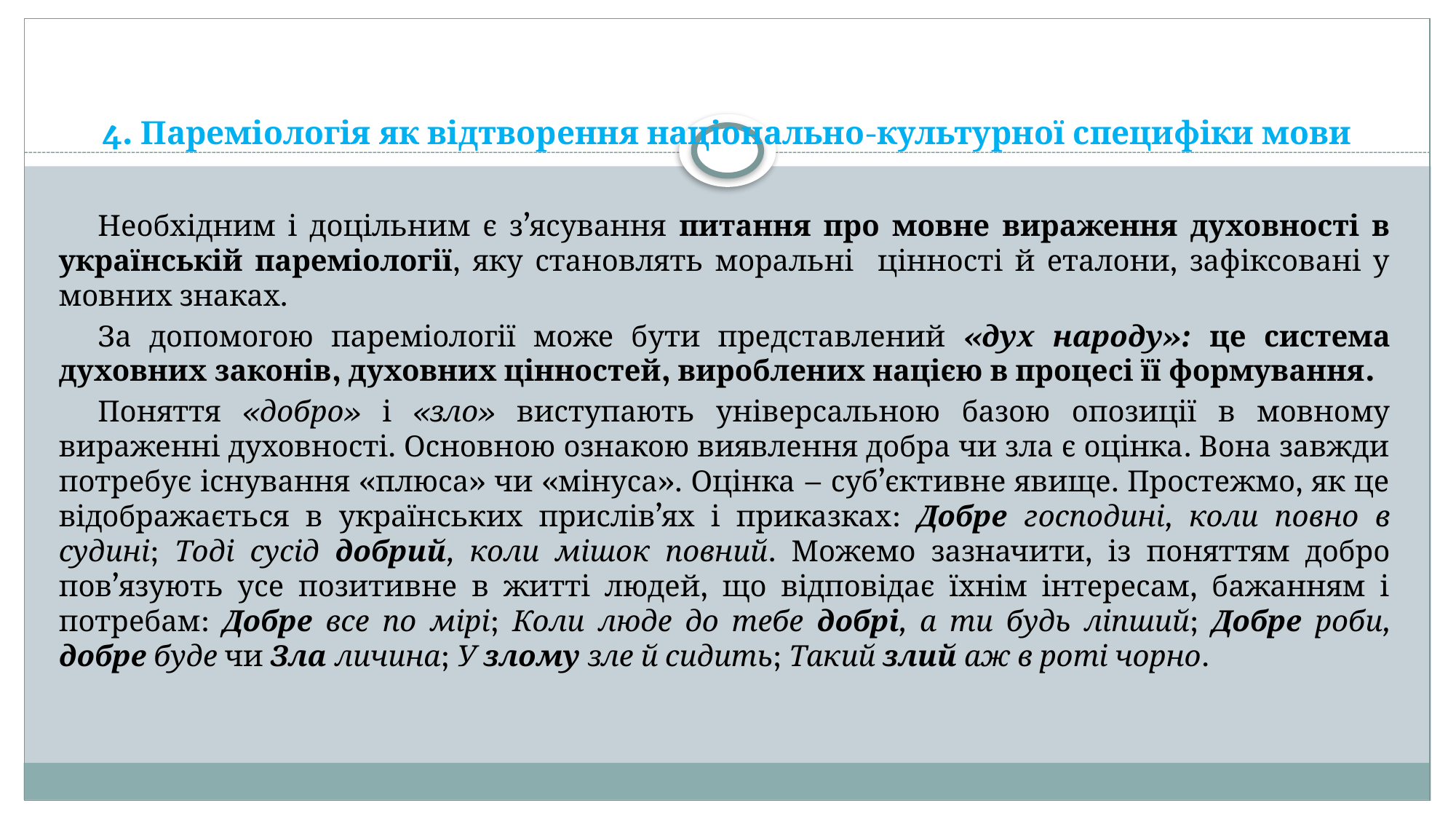

# 4. Пареміологія як відтворення національно-культурної специфіки мови
Необхідним і доцільним є з’ясування питання про мовне вираження духовності в українській пареміології, яку становлять моральні  цінності й еталони, зафіксовані у мовних знаках.
За допомогою пареміології може бути представлений «дух народу»: це система духовних законів, духовних цінностей, вироблених нацією в процесі її формування.
Поняття «добро» і «зло» виступають універсальною базою опозиції в мовному вираженні духовності. Основною ознакою виявлення добра чи зла є оцінка. Вона завжди потребує існування «плюса» чи «мінуса». Оцінка – суб’єктивне явище. Простежмо, як це відображається в українських прислів’ях і приказках: Добре господині, коли повно в судині; Тоді сусід добрий, коли мішок повний. Можемо зазначити, із поняттям добро пов’язують усе позитивне в житті людей, що відповідає їхнім інтересам, бажанням і потребам: Добре все по мірі; Коли люде до тебе добрі, а ти будь ліпший; Добре роби, добре буде чи Зла личина; У злому зле й сидить; Такий злий аж в роті чорно.